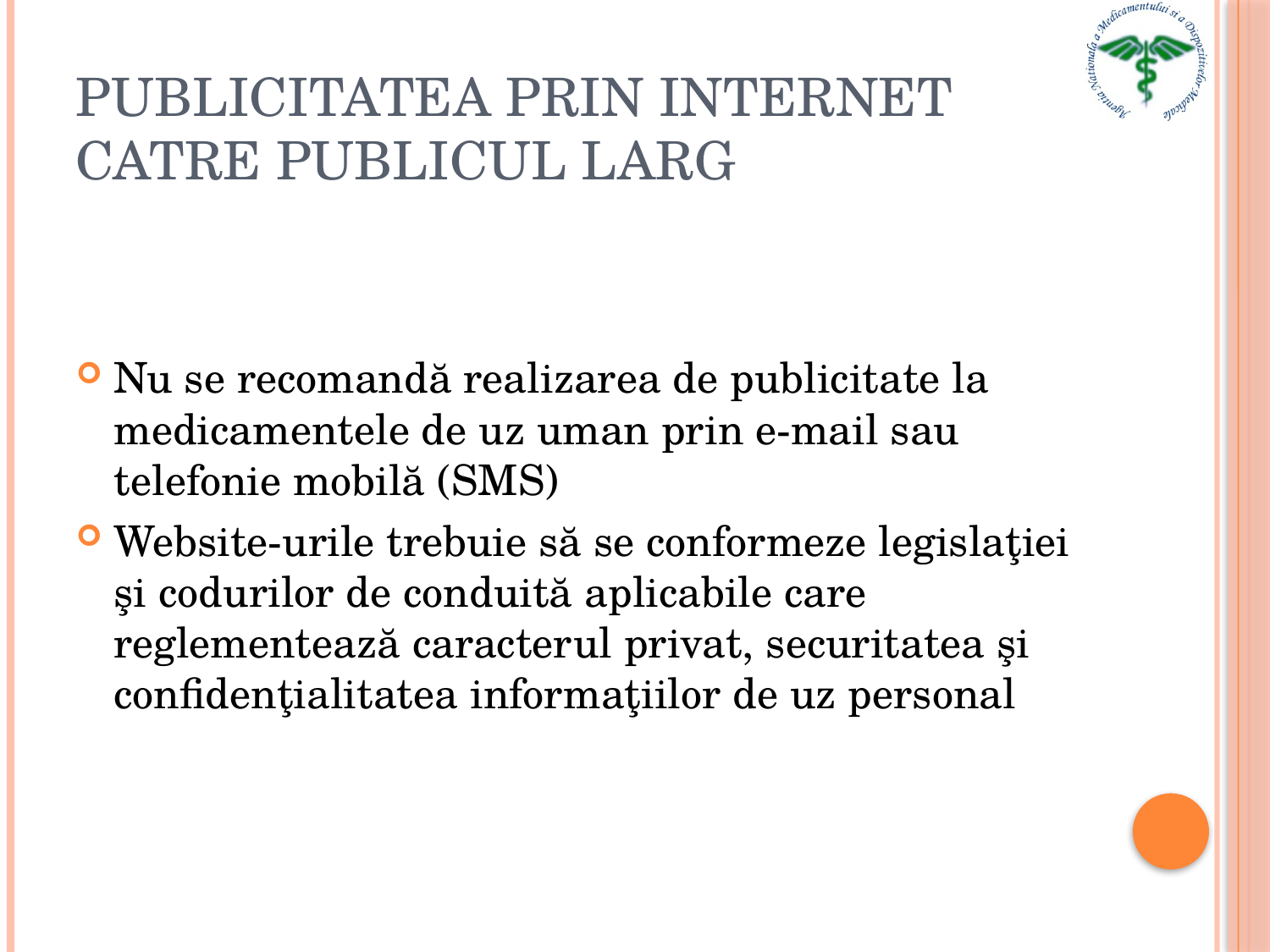

# Publicitatea prin internet catre publicul larg

Nu se recomandă realizarea de publicitate la medicamentele de uz uman prin e-mail sau telefonie mobilă (SMS)
Website-urile trebuie să se conformeze legislaţiei şi codurilor de conduită aplicabile care reglementează caracterul privat, securitatea şi confidenţialitatea informaţiilor de uz personal